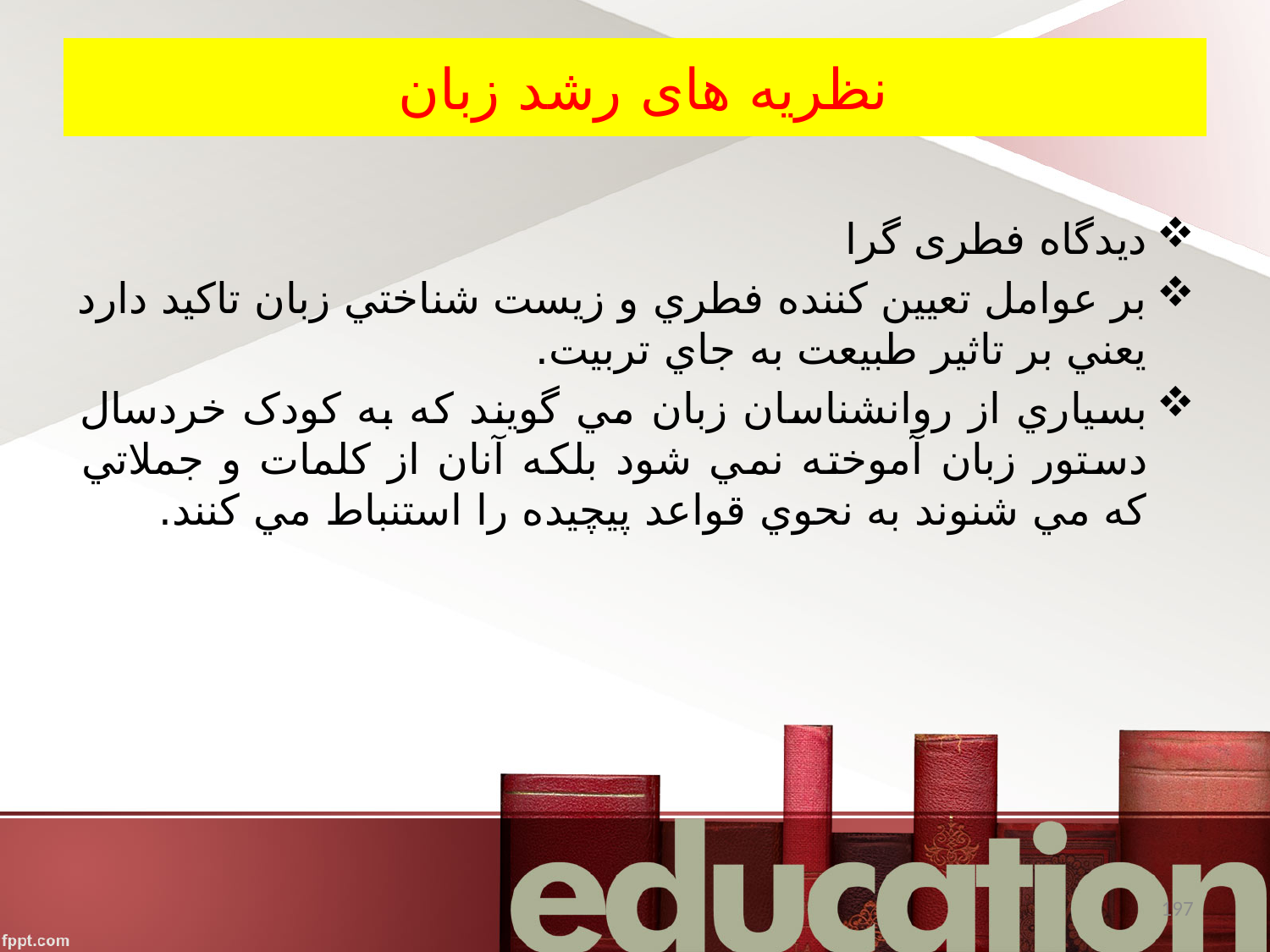

# نظریه های رشد زبان

ديدگاه فطری گرا
بر عوامل تعيين کننده فطري و زيست شناختي زبان تاکيد دارد يعني بر تاثير طبيعت به جاي تربيت.
بسياري از روانشناسان زبان مي گويند که به کودک خردسال دستور زبان آموخته نمي شود بلکه آنان از کلمات و جملاتي که مي شنوند به نحوي قواعد پيچيده را استنباط مي کنند.
197